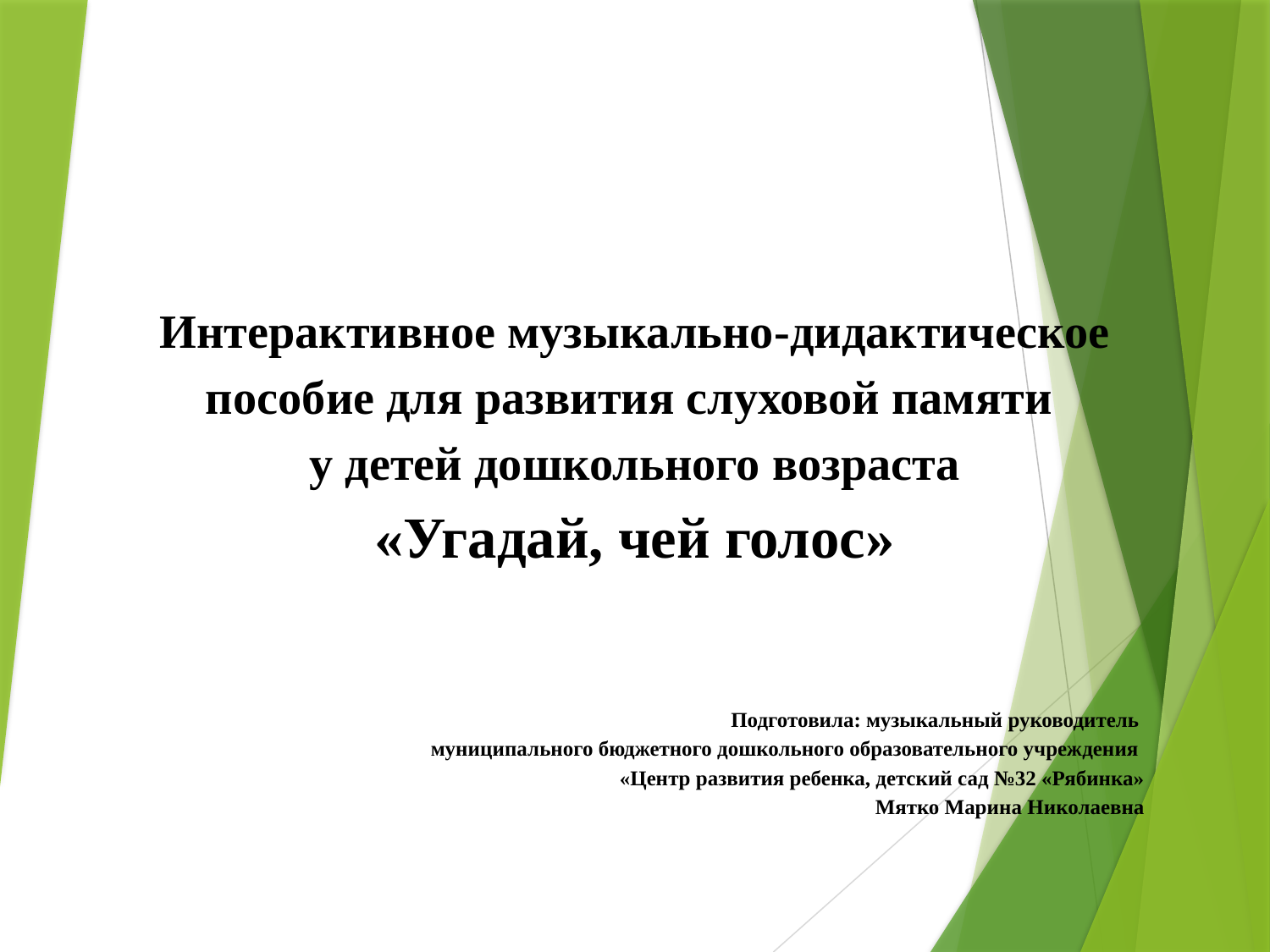

Интерактивное музыкально-дидактическое пособие для развития слуховой памяти
у детей дошкольного возраста
«Угадай, чей голос»
Подготовила: музыкальный руководитель
муниципального бюджетного дошкольного образовательного учреждения
«Центр развития ребенка, детский сад №32 «Рябинка»
Мятко Марина Николаевна